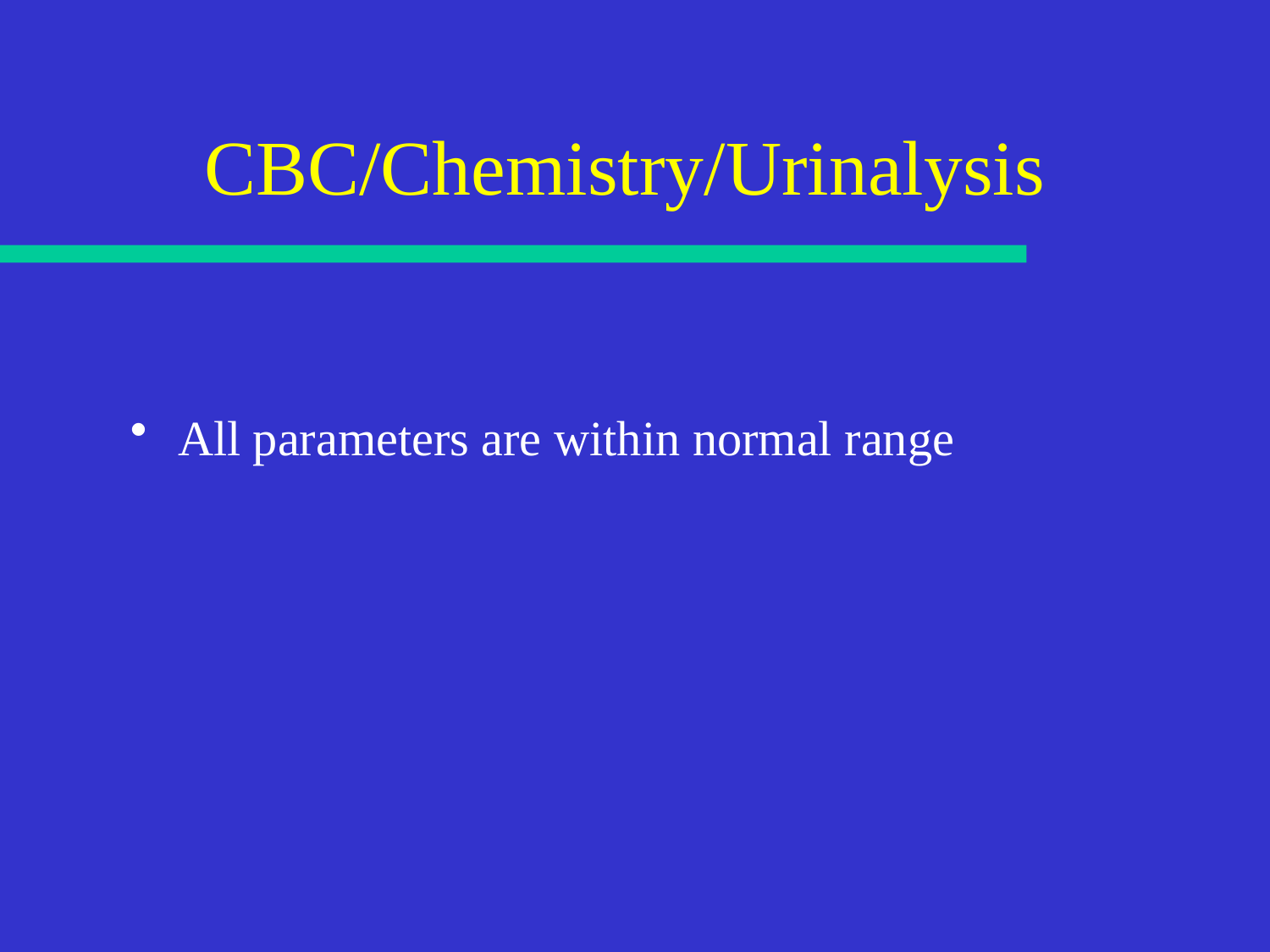

# CBC/Chemistry/Urinalysis

All parameters are within normal range